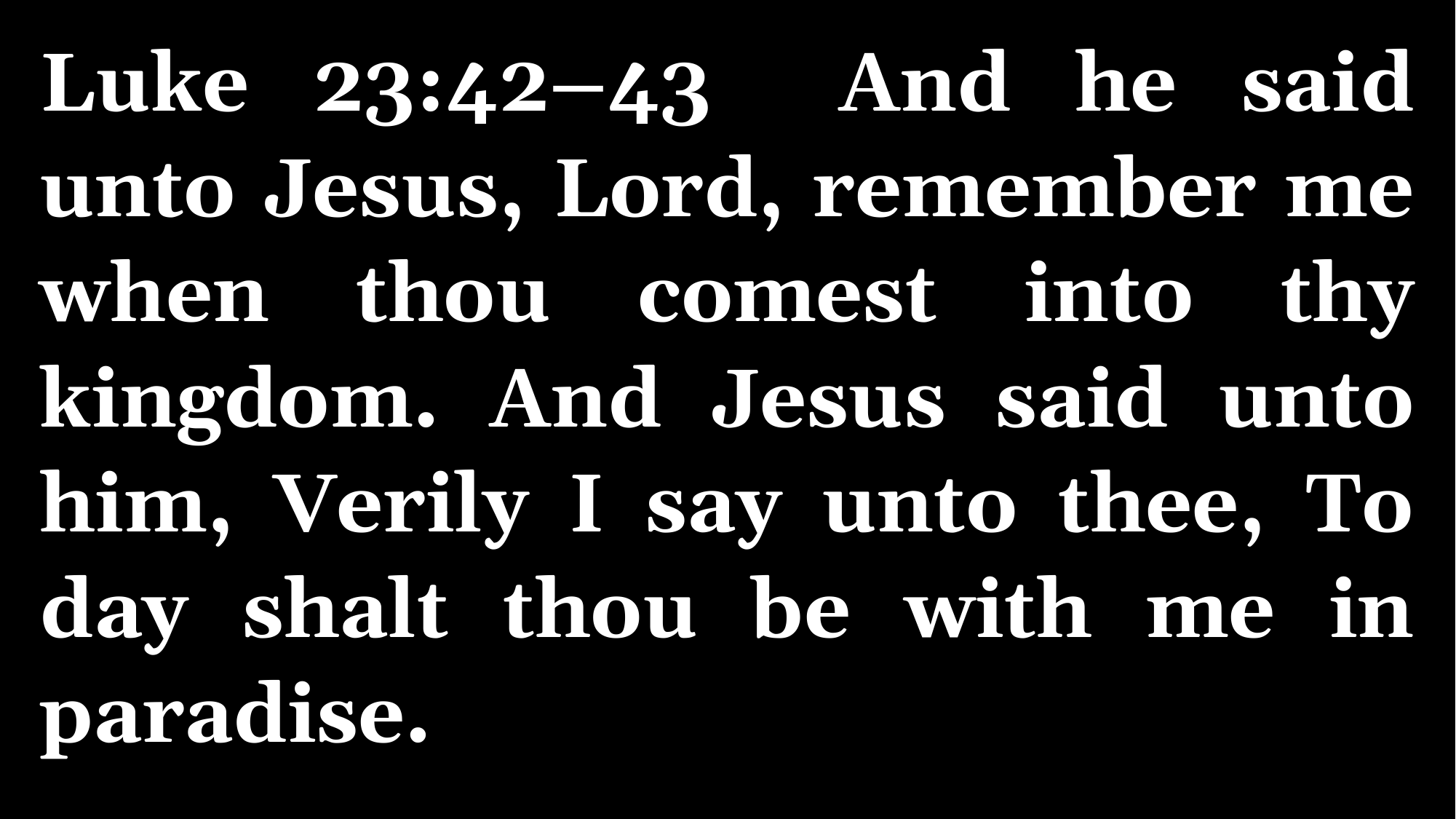

Luke 23:42–43  And he said unto Jesus, Lord, remember me when thou comest into thy kingdom. And Jesus said unto him, Verily I say unto thee, To day shalt thou be with me in paradise.